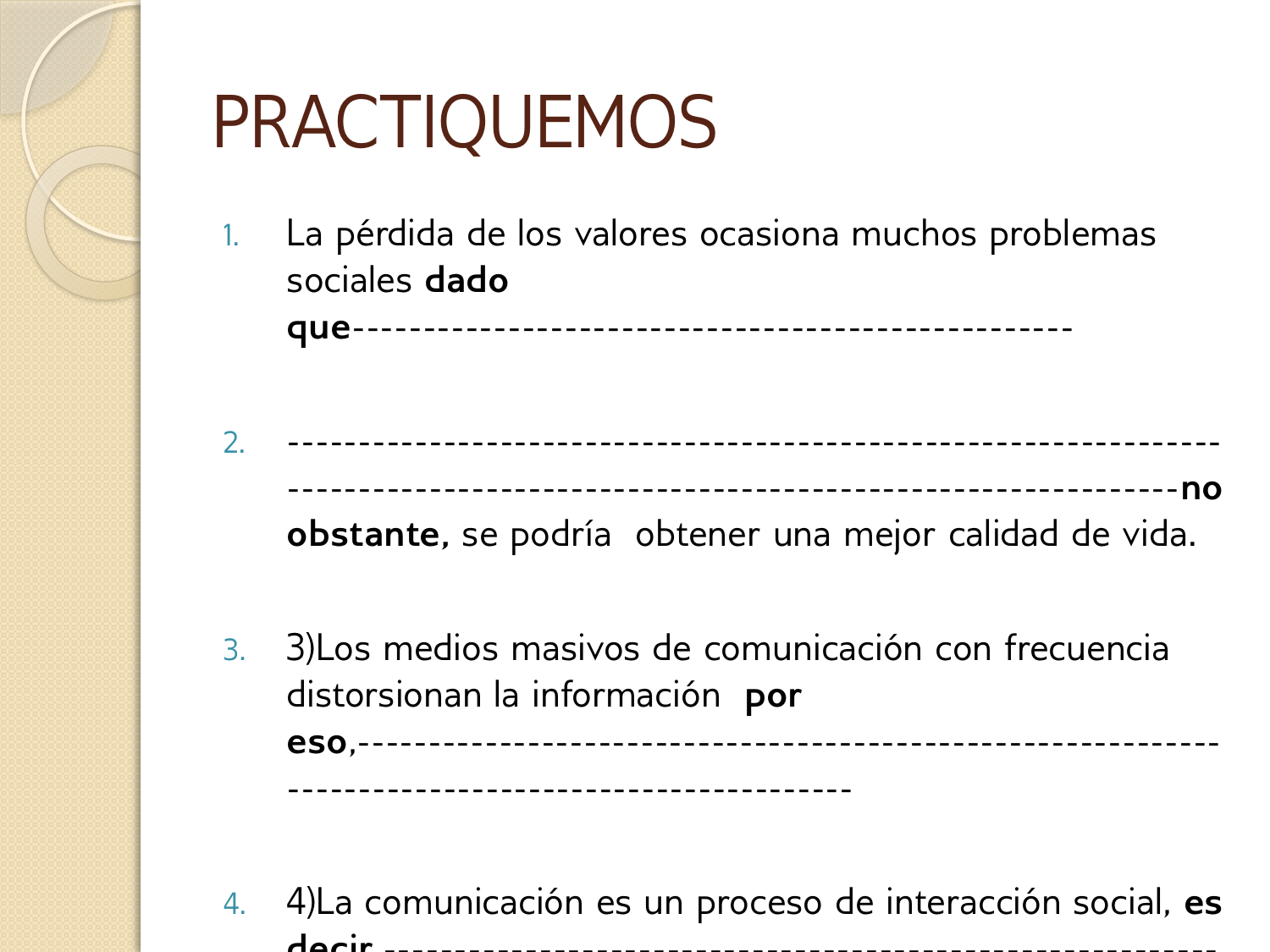

# PRACTIQUEMOS
La pérdida de los valores ocasiona muchos problemas sociales dado que---------------------------------------------------

---------------------------------------------------------------------------------------------------------------------------------no obstante, se podría  obtener una mejor calidad de vida.

3)Los medios masivos de comunicación con frecuencia distorsionan la información  por eso,-----------------------------------------------------------------------------------------------------

4)La comunicación es un proceso de interacción social, es decir,------------------------------------------------------------------